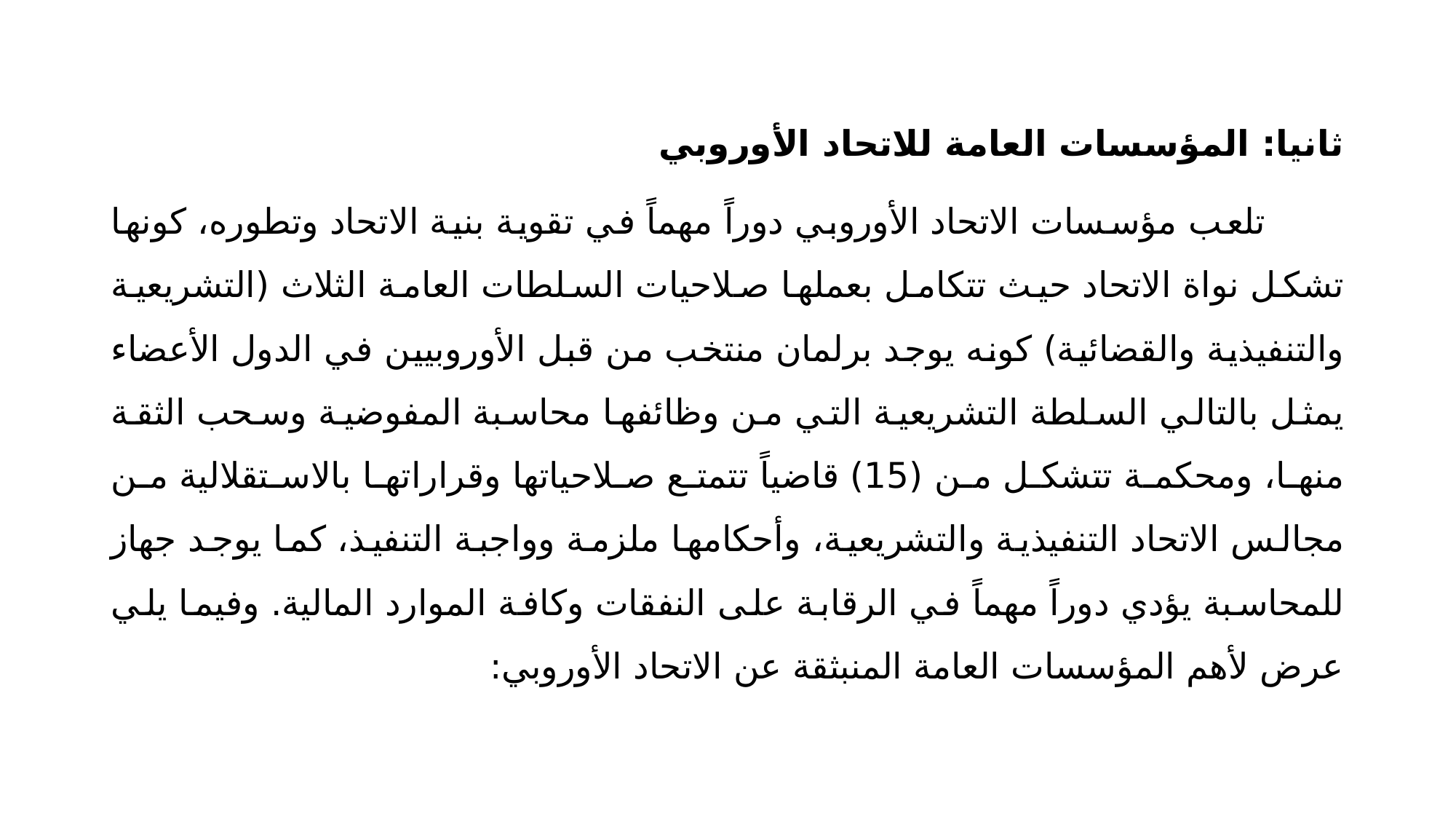

ثانيا: المؤسسات العامة للاتحاد الأوروبي
       تلعب مؤسسات الاتحاد الأوروبي دوراً مهماً في تقوية بنية الاتحاد وتطوره، كونها تشكل نواة الاتحاد حيث تتكامل بعملها صلاحيات السلطات العامة الثلاث (التشريعية والتنفيذية والقضائية) كونه يوجد برلمان منتخب من قبل الأوروبيين في الدول الأعضاء يمثل بالتالي السلطة التشريعية التي من وظائفها محاسبة المفوضية وسحب الثقة منها، ومحكمة تتشكل من (15) قاضياً تتمتع صلاحياتها وقراراتها بالاستقلالية من مجالس الاتحاد التنفيذية والتشريعية، وأحكامها ملزمة وواجبة التنفيذ، كما يوجد جهاز للمحاسبة يؤدي دوراً مهماً في الرقابة على النفقات وكافة الموارد المالية. وفيما يلي عرض لأهم المؤسسات العامة المنبثقة عن الاتحاد الأوروبي: